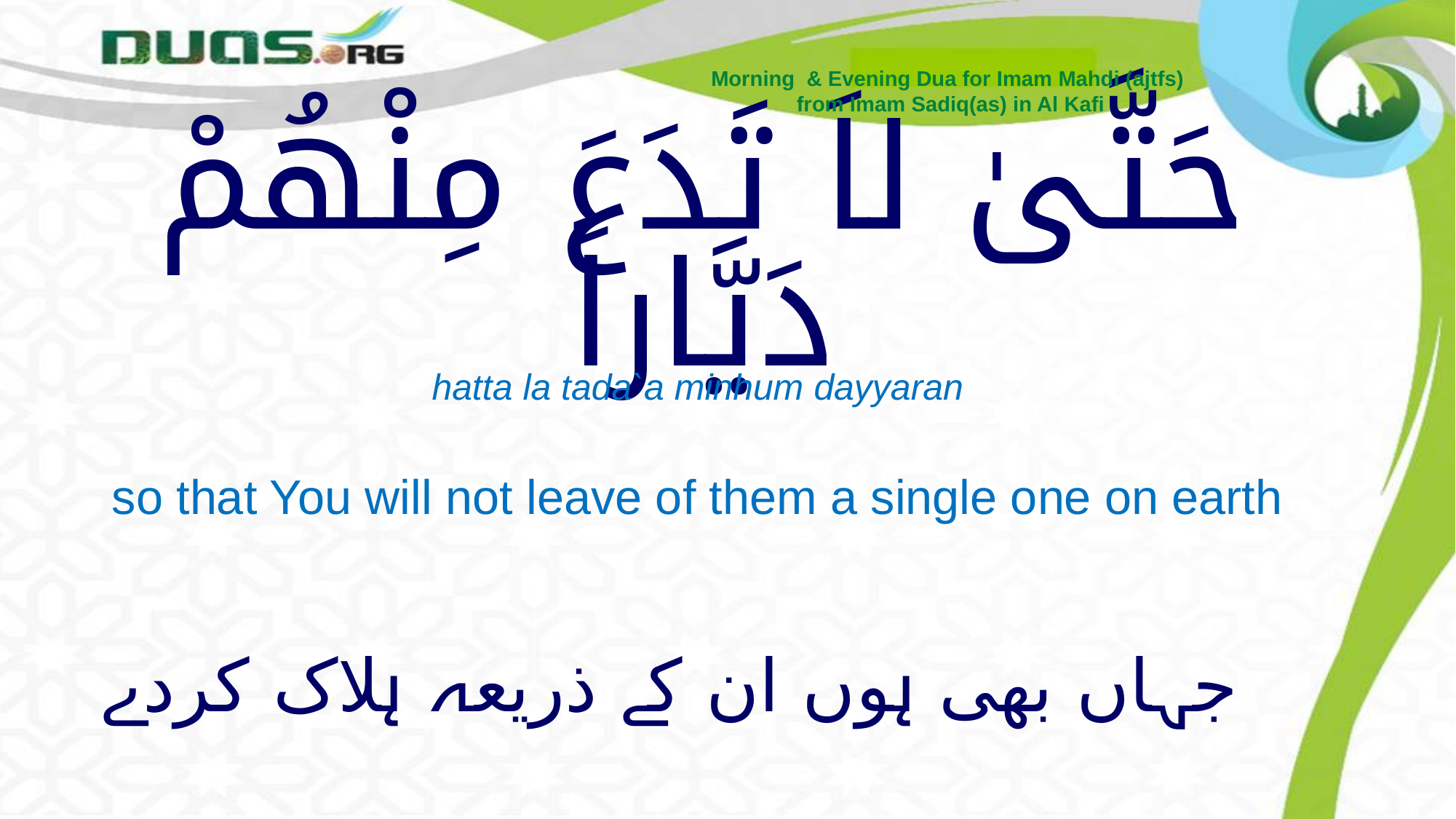

Morning  & Evening Dua for Imam Mahdi (ajtfs)
from Imam Sadiq(as) in Al Kafi
# حَتَّىٰ لاَ تَدَعَ مِنْهُمْ دَيَّاراً

hatta la tada`a minhum dayyaran

so that You will not leave of them a single one on earth
جہاں بھی ہوں ان کے ذریعہ ہلاک کردے